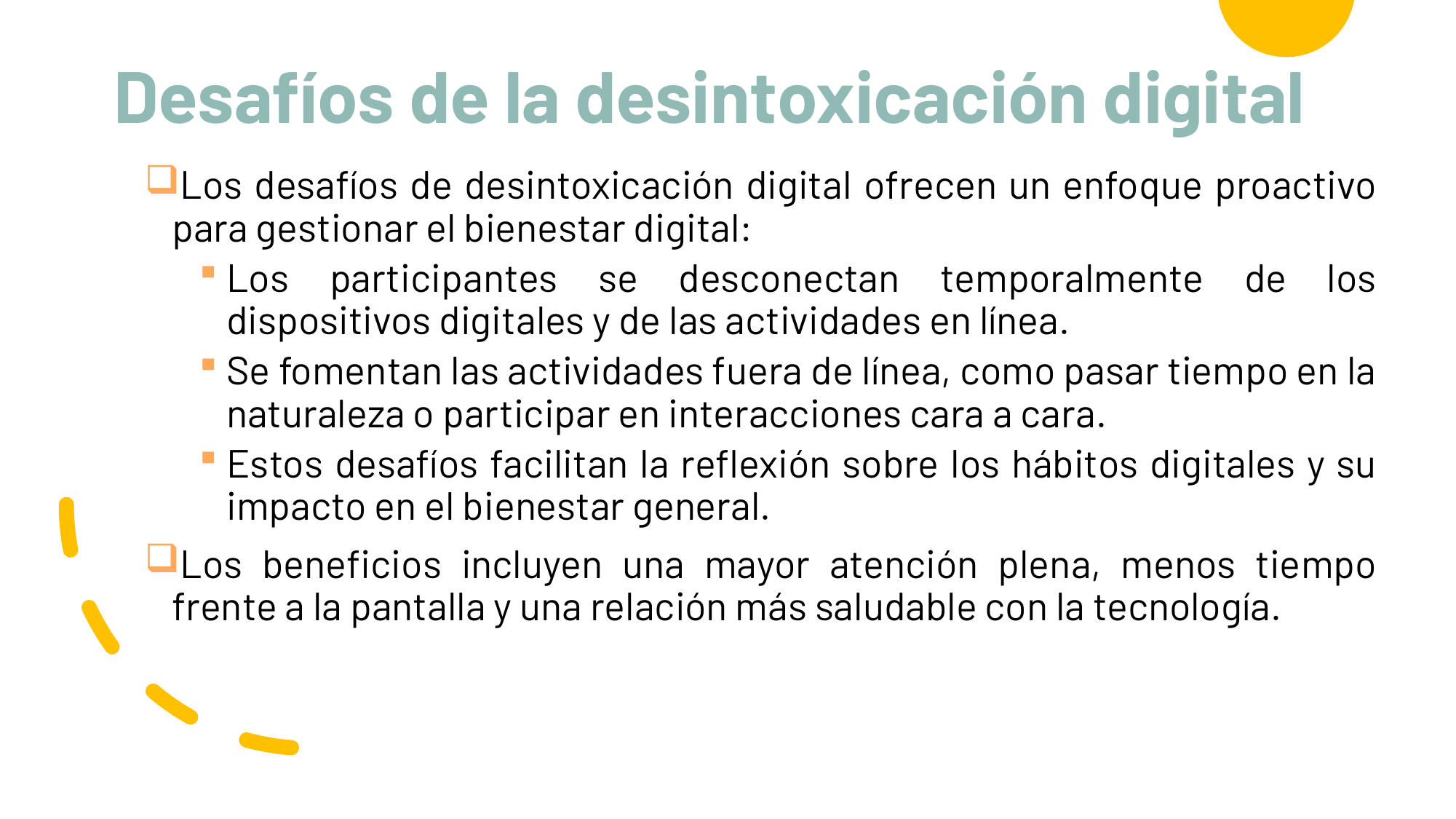

# Desafíos de la desintoxicación digital
Los desafíos de desintoxicación digital ofrecen un enfoque proactivo para gestionar el bienestar digital:
Los participantes se desconectan temporalmente de los dispositivos digitales y de las actividades en línea.
Se fomentan las actividades fuera de línea, como pasar tiempo en la naturaleza o participar en interacciones cara a cara.
Estos desafíos facilitan la reflexión sobre los hábitos digitales y su impacto en el bienestar general.
Los beneficios incluyen una mayor atención plena, menos tiempo frente a la pantalla y una relación más saludable con la tecnología.